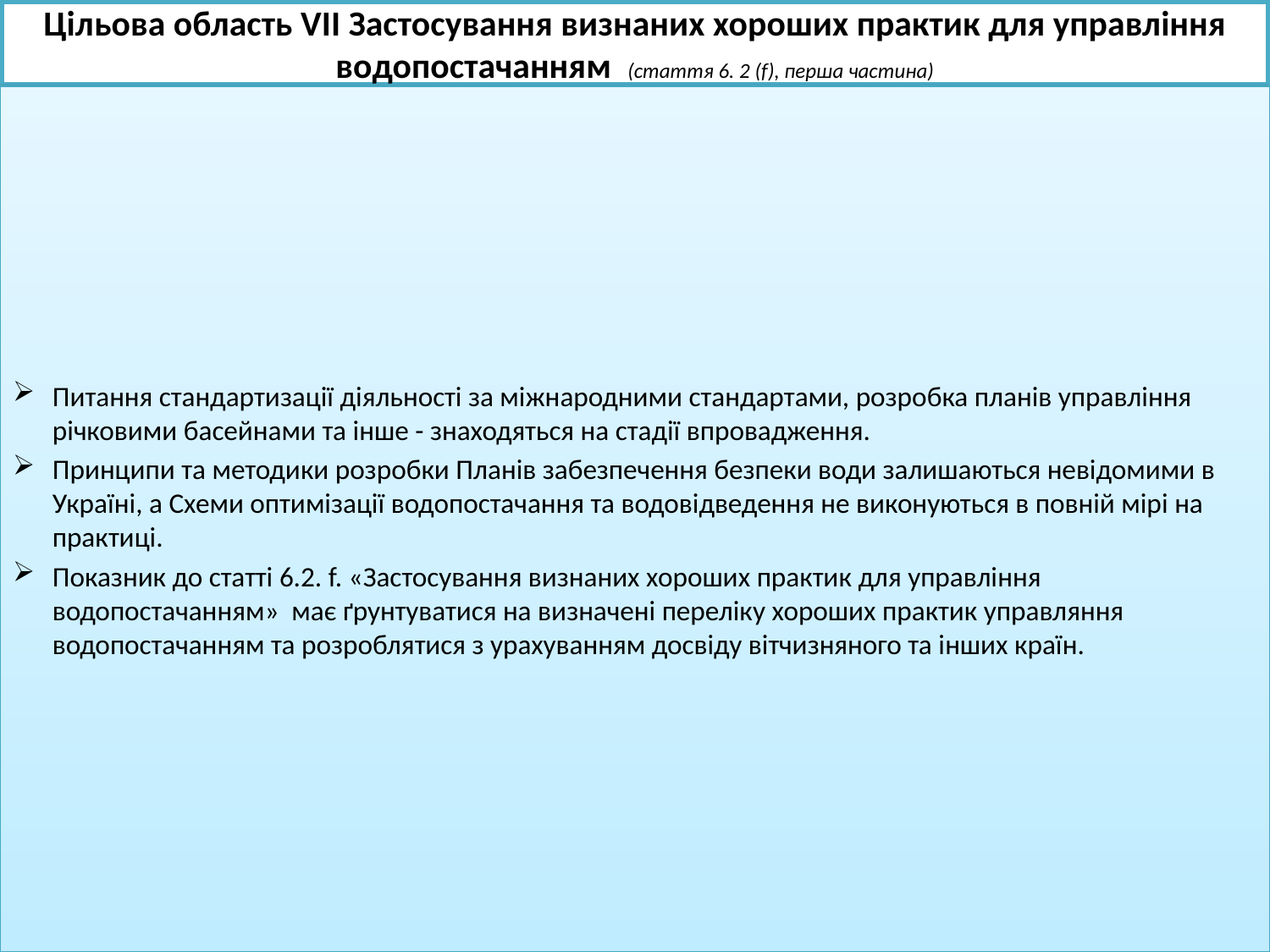

# Цільова область VІІ Застосування визнаних хороших практик для управління водопостачанням  (стаття 6. 2 (f), перша частина)
Питання стандартизації діяльності за міжнародними стандартами, розробка планів управління річковими басейнами та інше - знаходяться на стадії впровадження.
Принципи та методики розробки Планів забезпечення безпеки води залишаються невідомими в Україні, а Схеми оптимізації водопостачання та водовідведення не виконуються в повній мірі на практиці.
Показник до статті 6.2. f. «Застосування визнаних хороших практик для управління водопостачанням»  має ґрунтуватися на визначені переліку хороших практик управляння водопостачанням та розроблятися з урахуванням досвіду вітчизняного та інших країн.